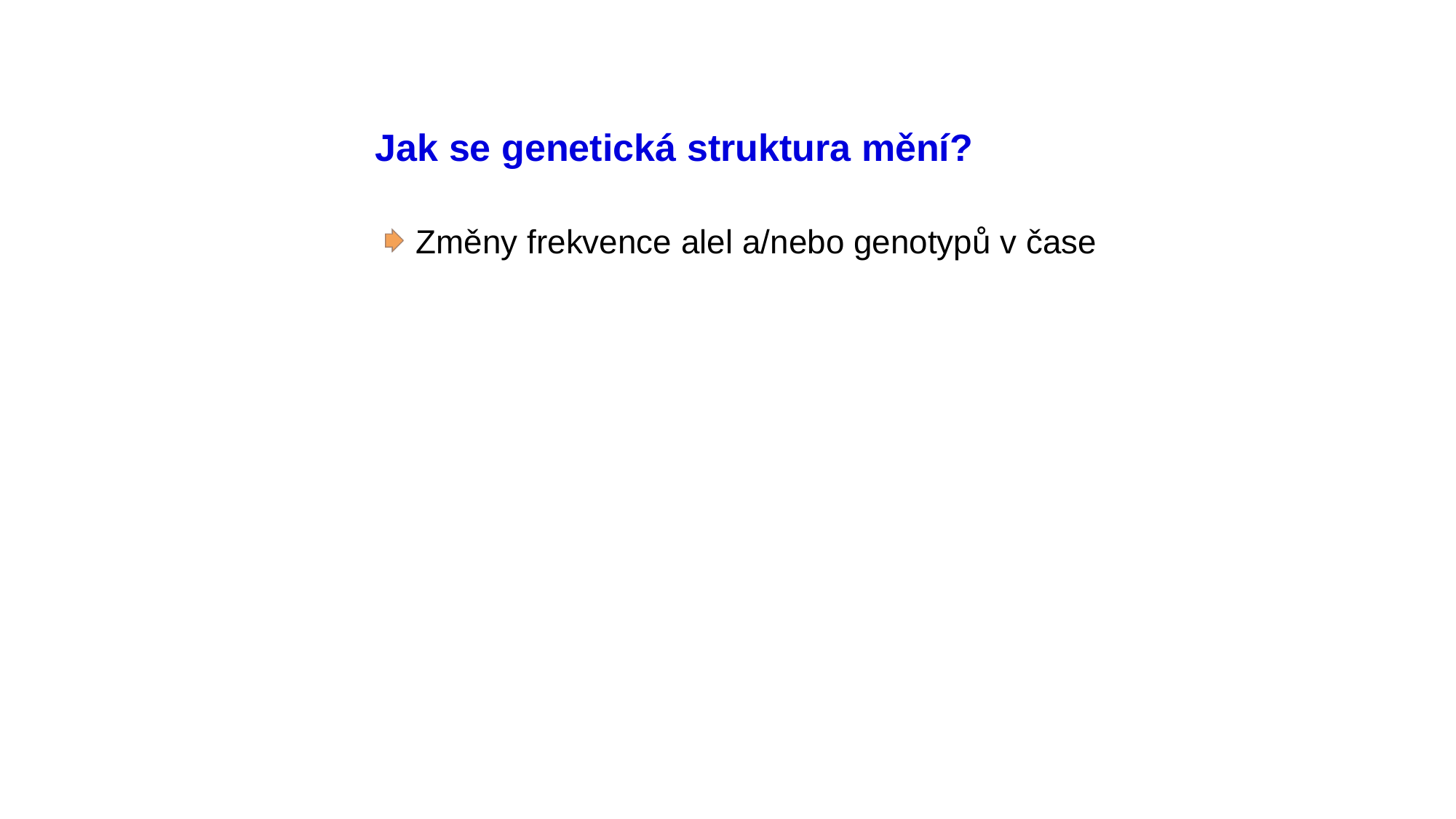

# Jak se genetická struktura mění?
Změny frekvence alel a/nebo genotypů v čase